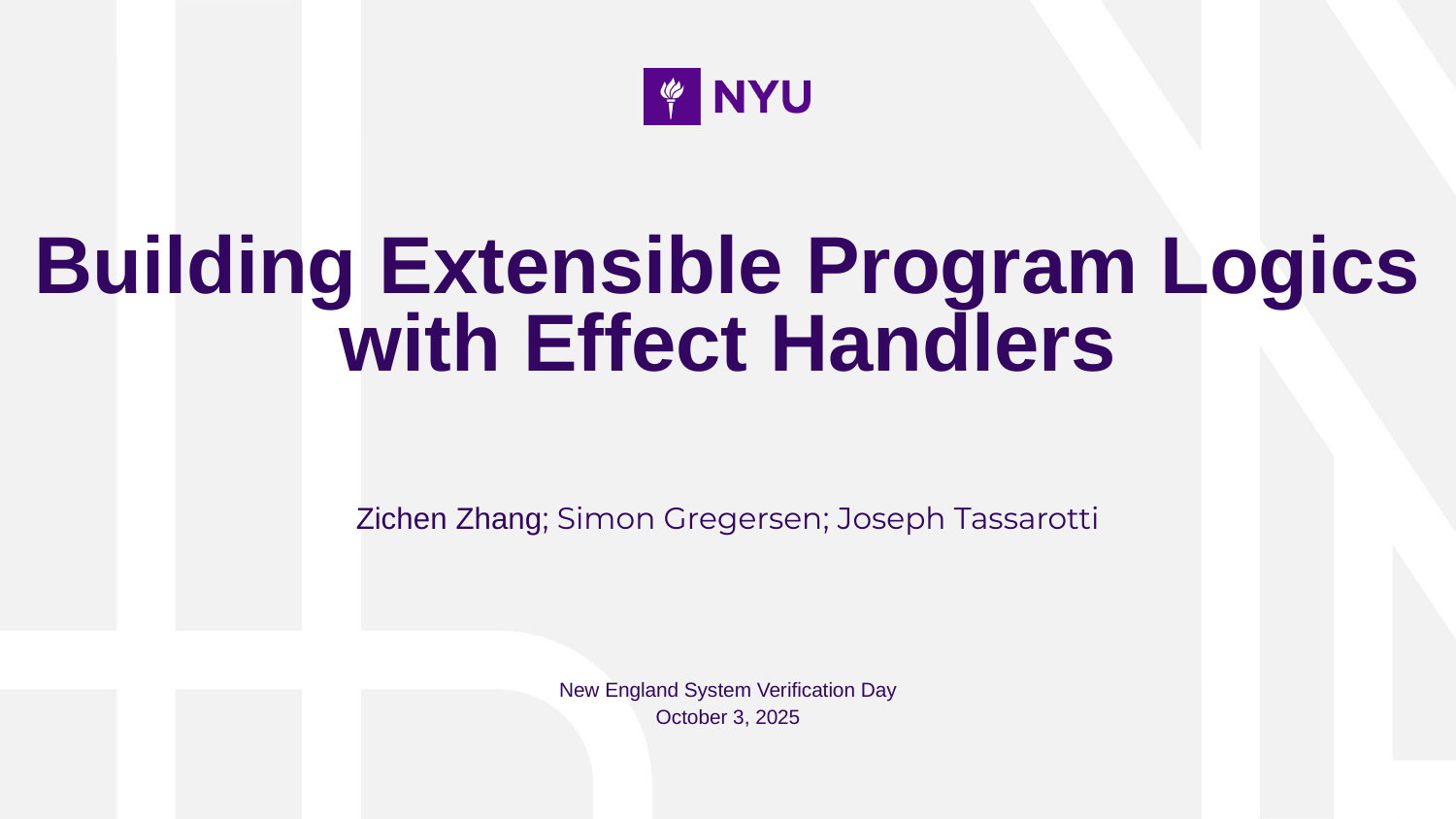

# Building Extensible Program Logics with Effect Handlers
Zichen Zhang; Simon Gregersen; Joseph Tassarotti
New England System Verification Day
October 3, 2025